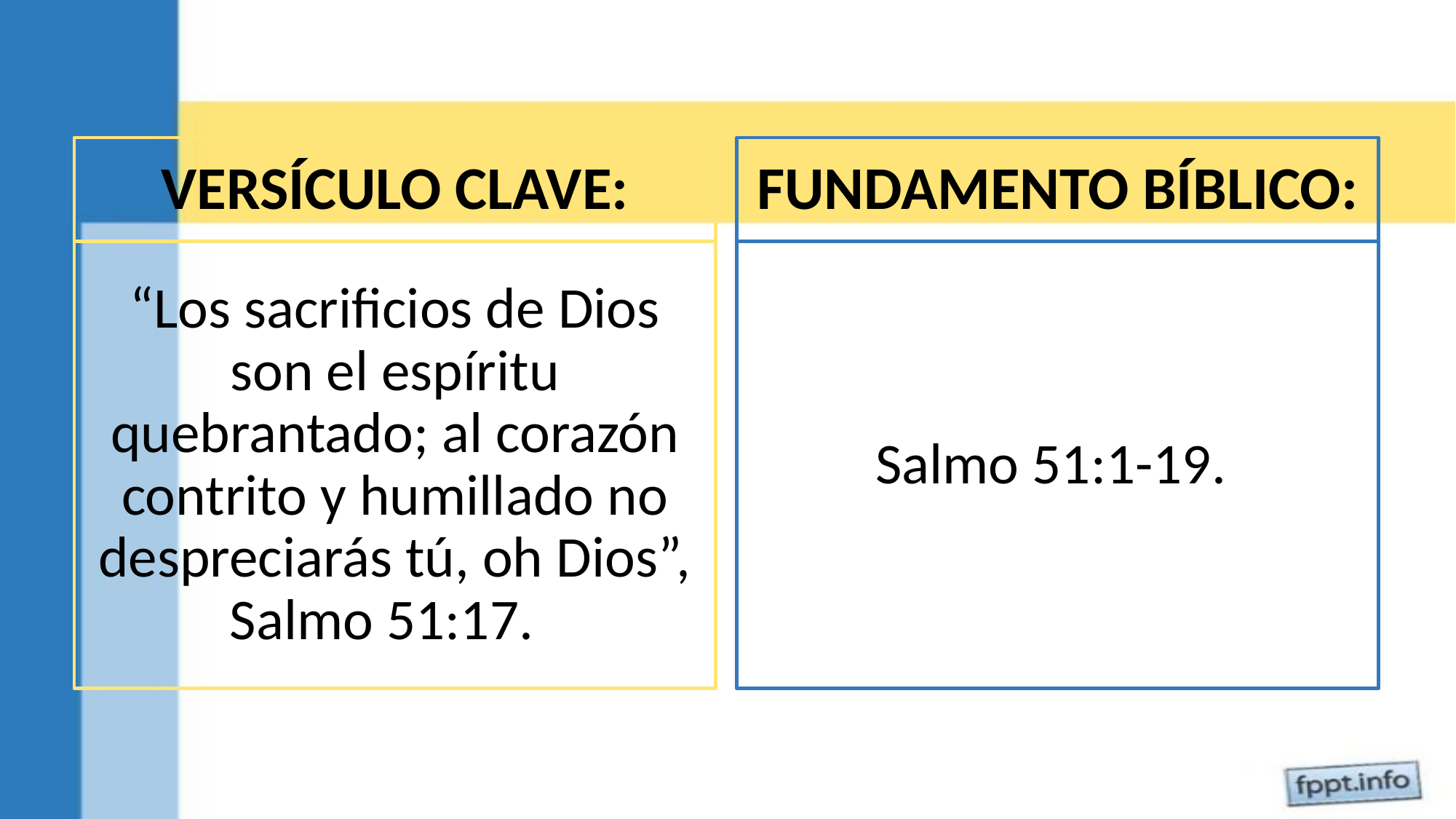

VERSÍCULO CLAVE:
FUNDAMENTO BÍBLICO:
“Los sacrificios de Dios son el espíritu quebrantado; al corazón contrito y humillado no despreciarás tú, oh Dios”, Salmo 51:17.
Salmo 51:1-19.